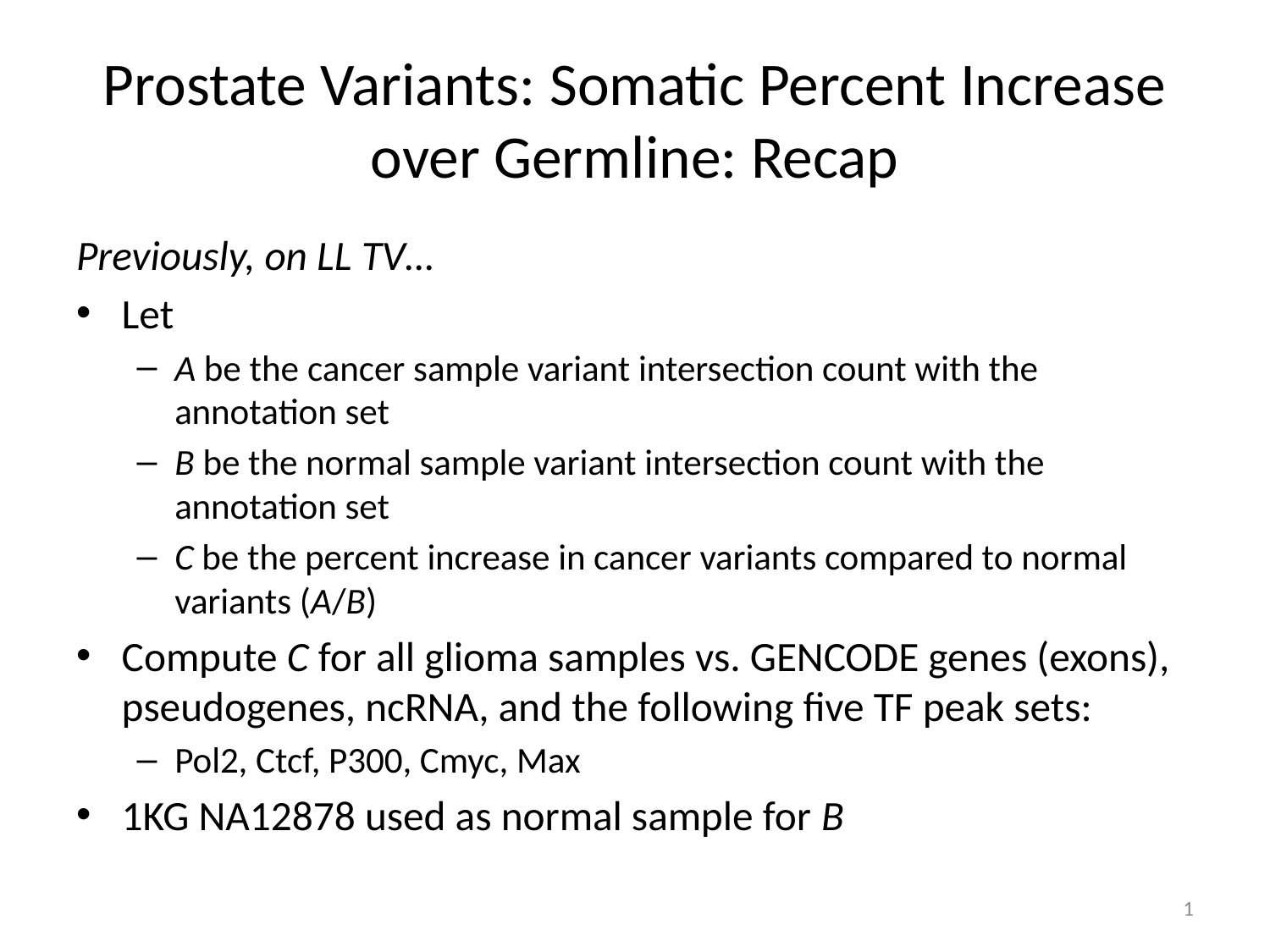

# Prostate Variants: Somatic Percent Increase over Germline: Recap
Previously, on LL TV…
Let
A be the cancer sample variant intersection count with the annotation set
B be the normal sample variant intersection count with the annotation set
C be the percent increase in cancer variants compared to normal variants (A/B)
Compute C for all glioma samples vs. GENCODE genes (exons), pseudogenes, ncRNA, and the following five TF peak sets:
Pol2, Ctcf, P300, Cmyc, Max
1KG NA12878 used as normal sample for B
1